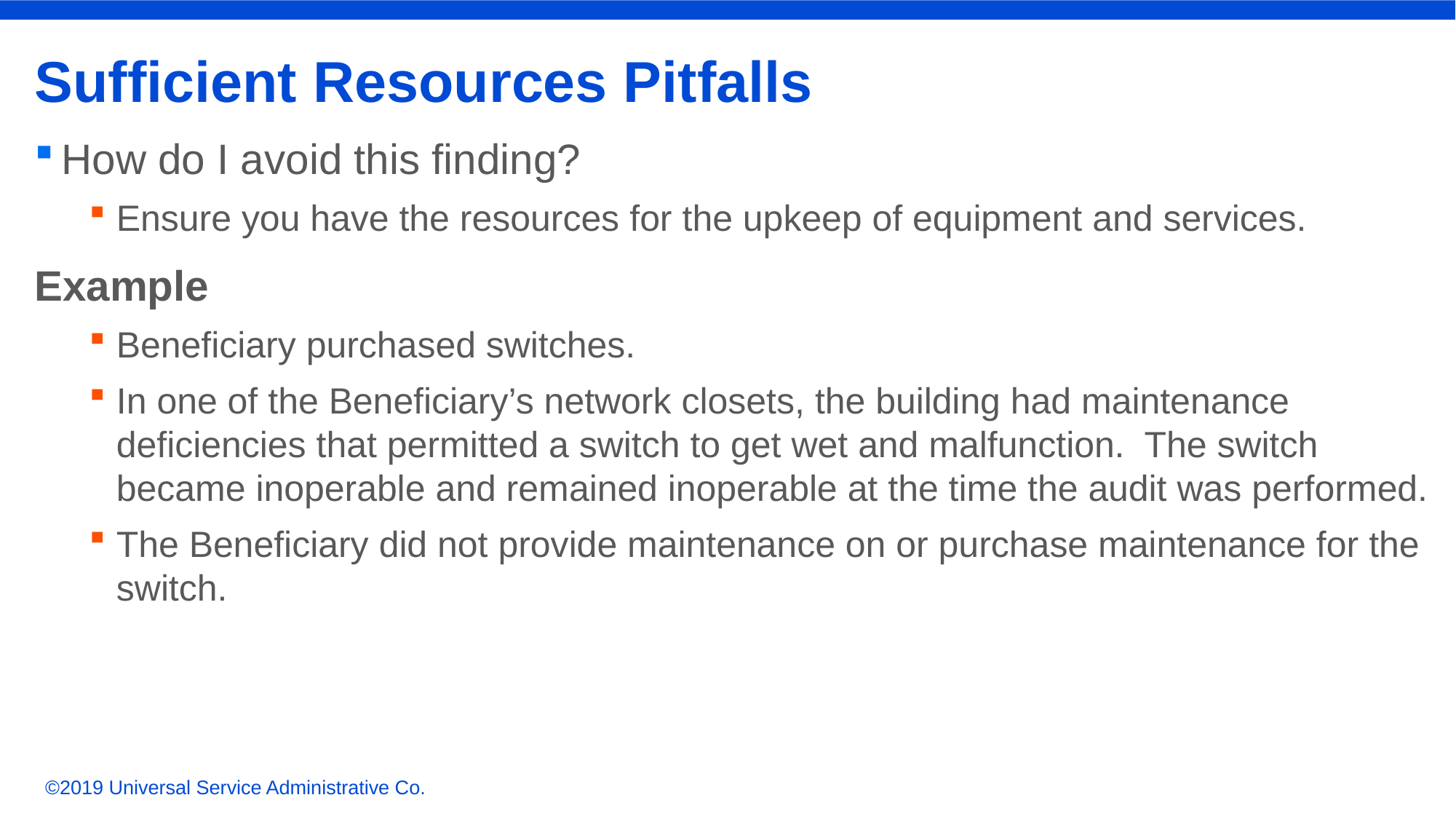

# Sufficient Resources Pitfalls
How do I avoid this finding?
Ensure you have the resources for the upkeep of equipment and services.
Example
Beneficiary purchased switches.
In one of the Beneficiary’s network closets, the building had maintenance deficiencies that permitted a switch to get wet and malfunction.  The switch became inoperable and remained inoperable at the time the audit was performed.
The Beneficiary did not provide maintenance on or purchase maintenance for the switch.

©2019 Universal Service Administrative Co.